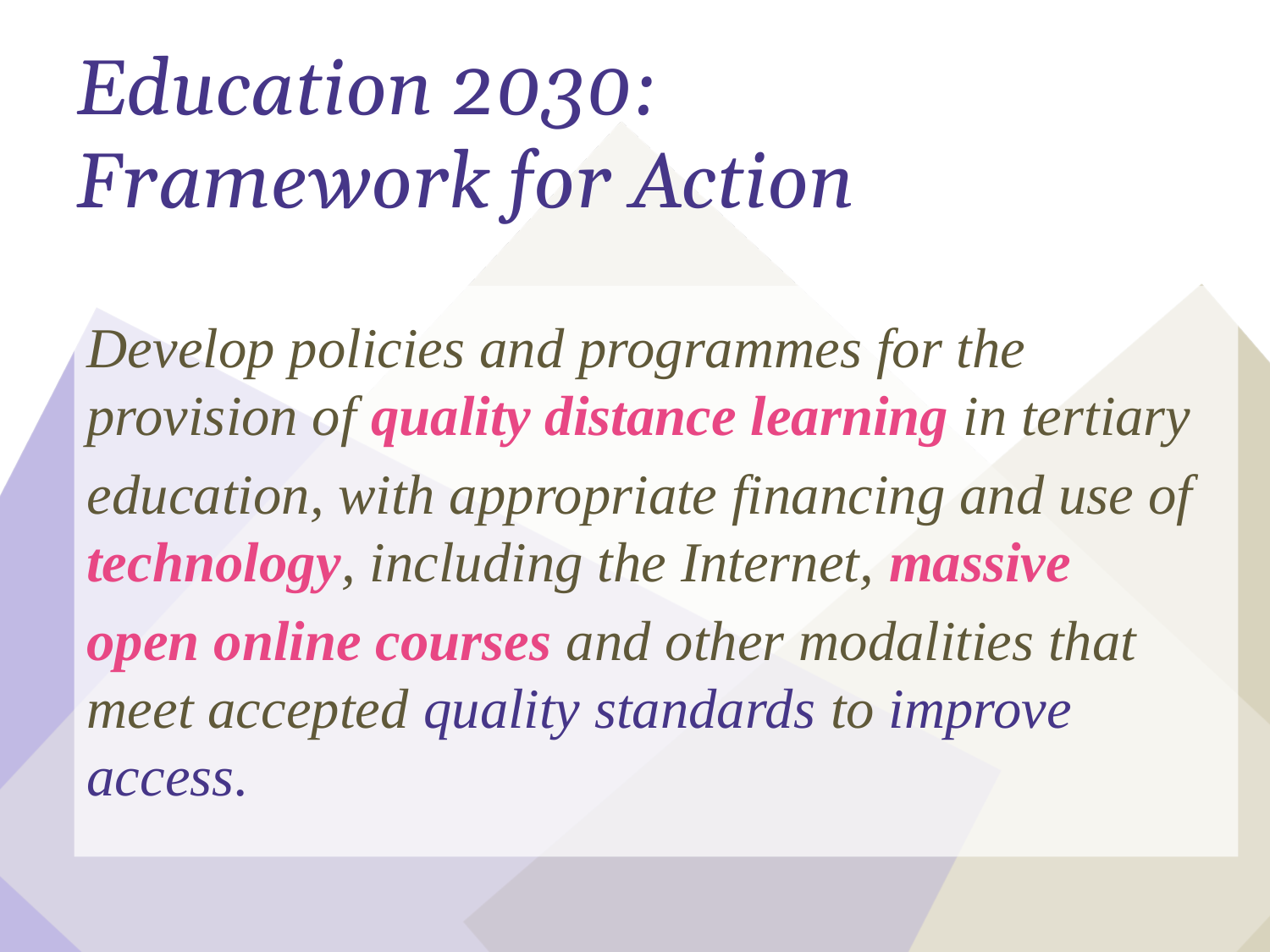

# Education 2030: Framework for Action
Develop policies and programmes for the provision of quality distance learning in tertiary
education, with appropriate financing and use of technology, including the Internet, massive
open online courses and other modalities that meet accepted quality standards to improve access.